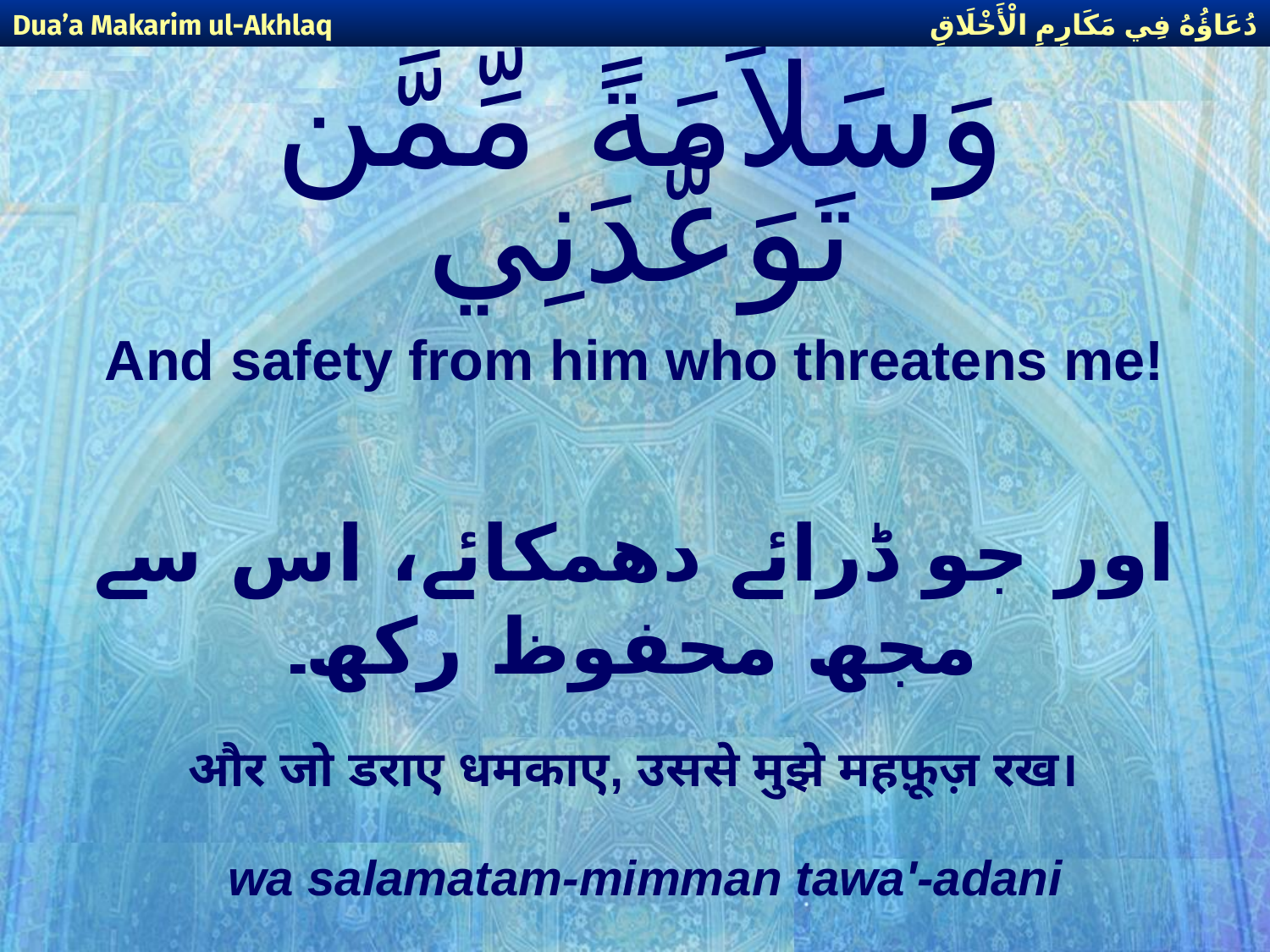

دُعَاؤُهُ فِي مَكَارِمِ الْأَخْلَاقِ
Dua’a Makarim ul-Akhlaq
# وَسَلاَمَةً مِّمَّن تَوَعَّدَنِي
And safety from him who threatens me!
اور جو ڈرائے دھمكائے، اس سے مجھ محفوظ ركھ۔
और जो डराए धमकाए, उससे मुझे महफ़ूज़ रख।
wa salamatam-mimman tawa'-adani